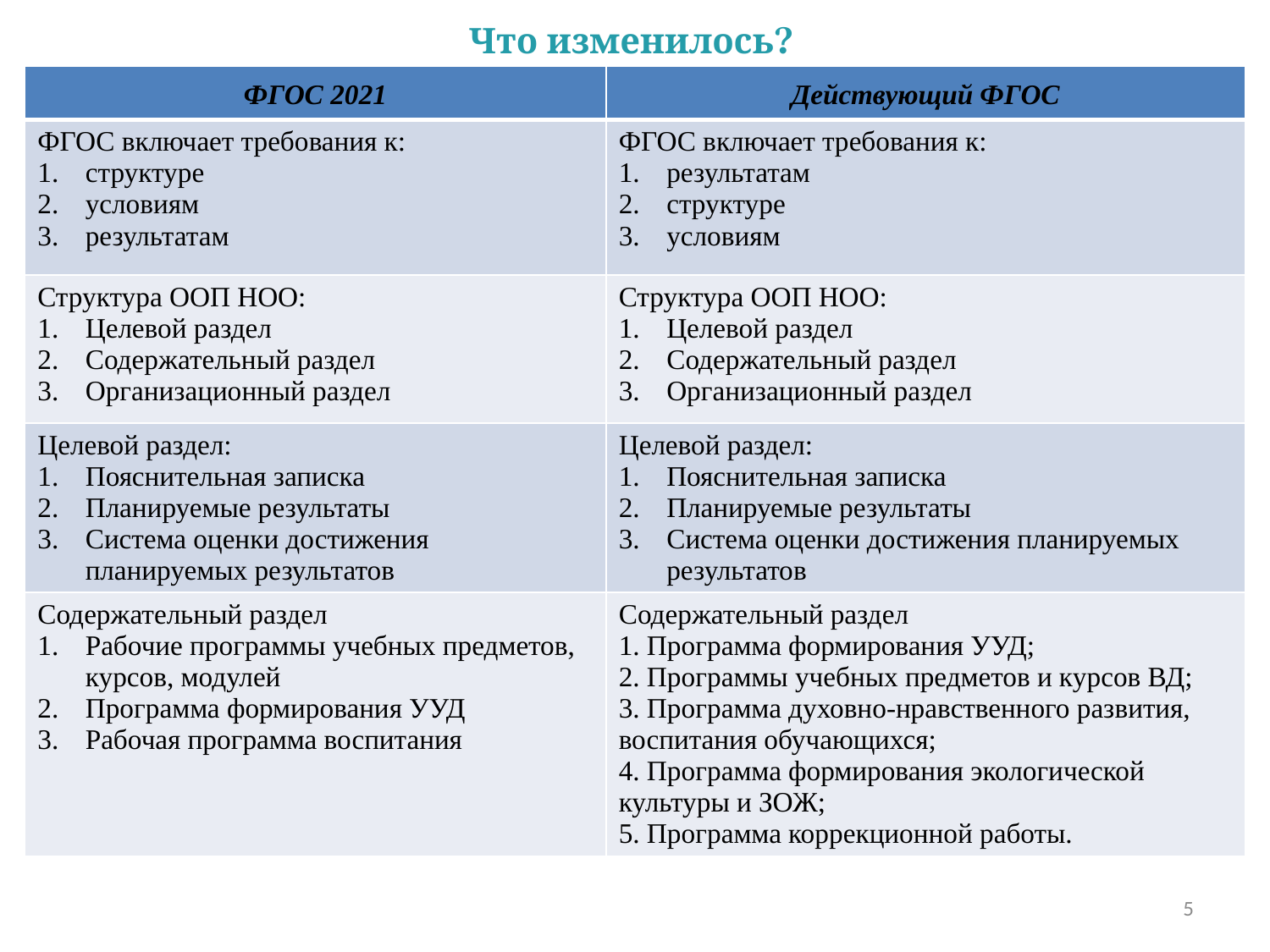

# Что изменилось?
| ФГОС 2021 | Действующий ФГОС |
| --- | --- |
| ФГОС включает требования к: структуре условиям результатам | ФГОС включает требования к: результатам структуре условиям |
| Структура ООП НОО: Целевой раздел Содержательный раздел Организационный раздел | Структура ООП НОО: Целевой раздел Содержательный раздел Организационный раздел |
| Целевой раздел: Пояснительная записка Планируемые результаты Система оценки достижения планируемых результатов | Целевой раздел: Пояснительная записка Планируемые результаты Система оценки достижения планируемых результатов |
| Содержательный раздел Рабочие программы учебных предметов, курсов, модулей Программа формирования УУД Рабочая программа воспитания | Содержательный раздел 1. Программа формирования УУД; 2. Программы учебных предметов и курсов ВД; 3. Программа духовно-нравственного развития, воспитания обучающихся; 4. Программа формирования экологической культуры и ЗОЖ; 5. Программа коррекционной работы. |
5